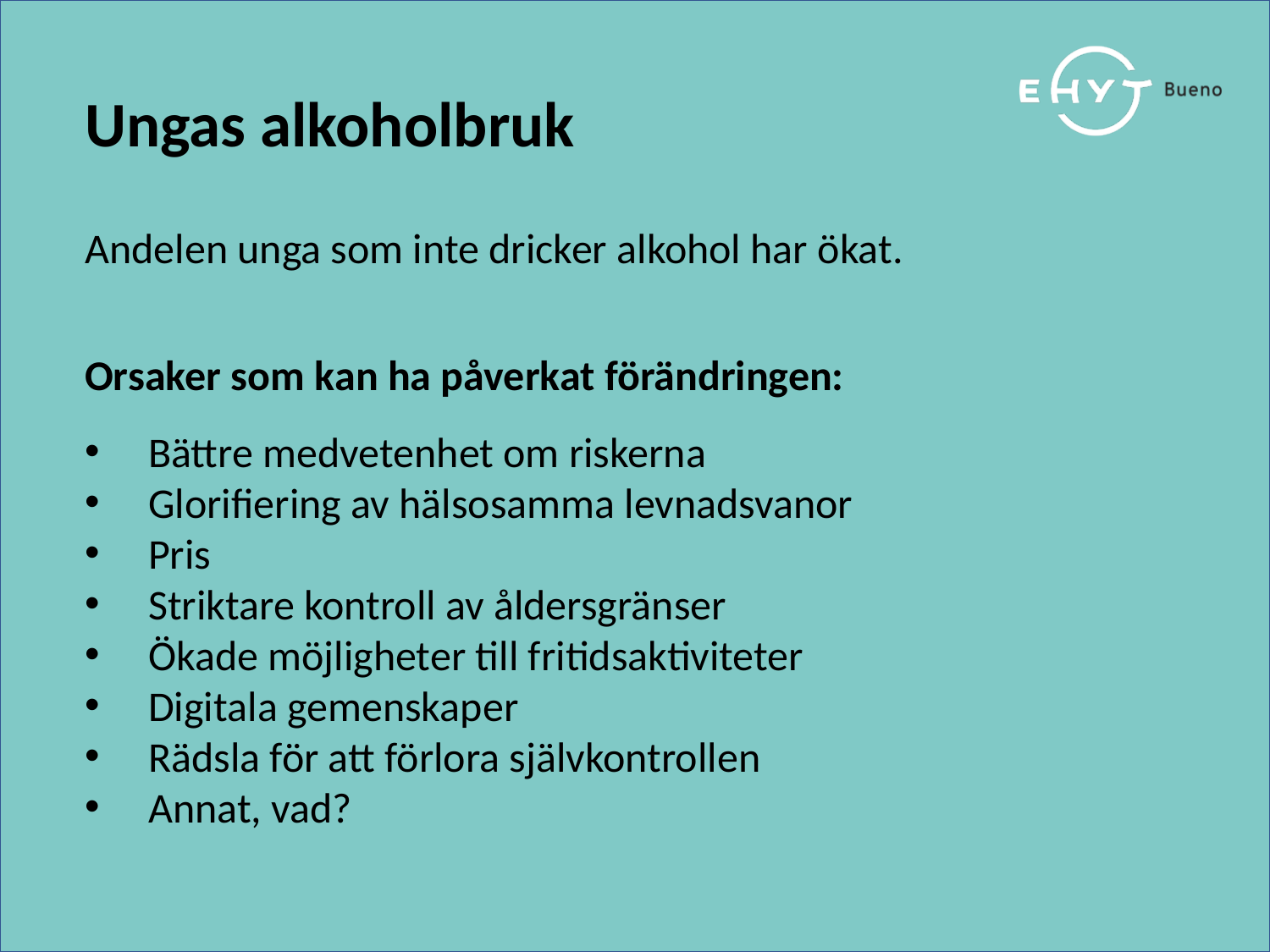

# Ungas alkoholbruk
Andelen unga som inte dricker alkohol har ökat.

Orsaker som kan ha påverkat förändringen:

Bättre medvetenhet om riskerna​
Glorifiering av hälsosamma levnadsvanor
Pris
Striktare kontroll av åldersgränser​
Ökade möjligheter till fritidsaktiviteter​
Digitala gemenskaper
Rädsla för att förlora självkontrollen
Annat, vad?